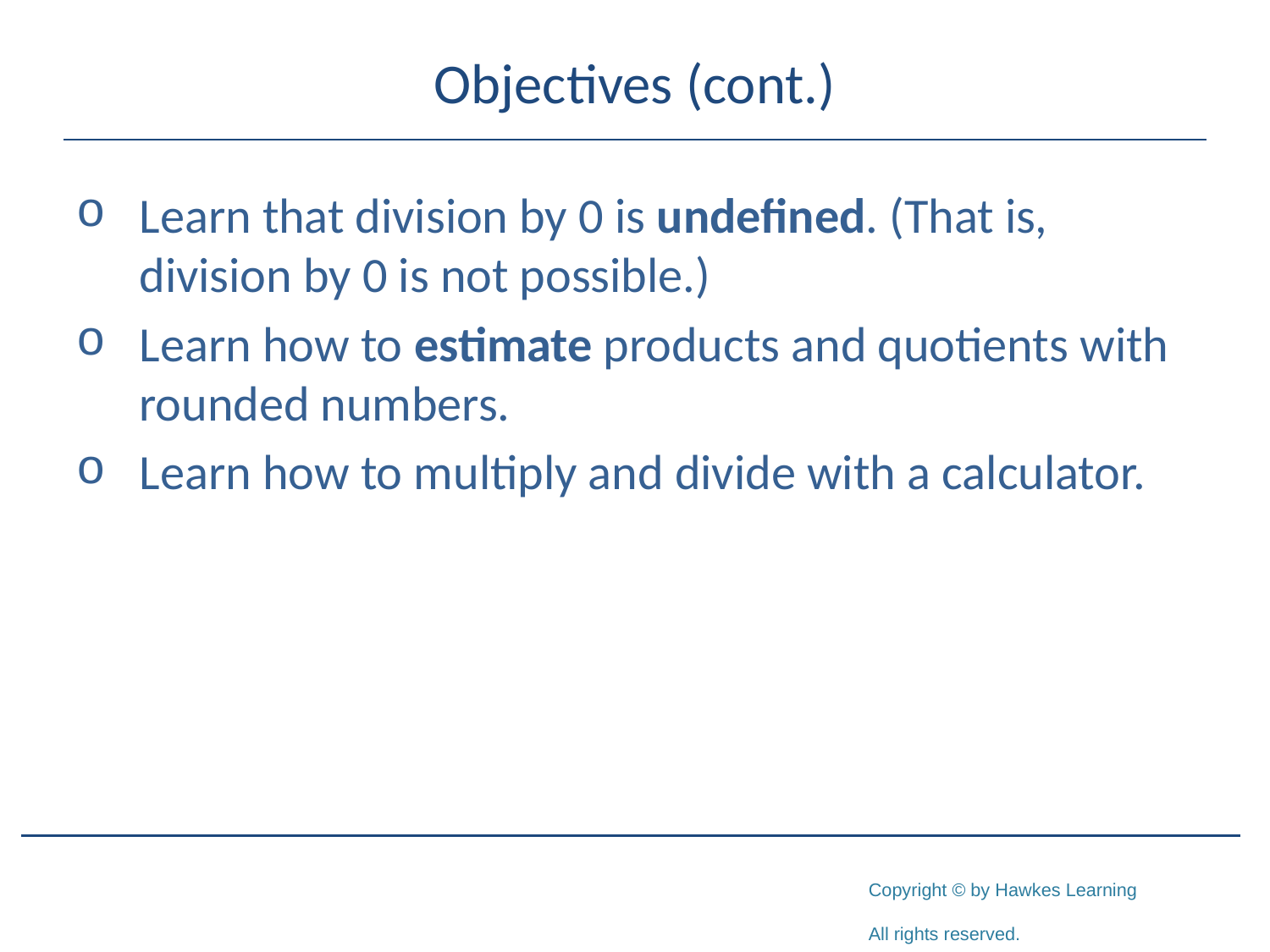

# Objectives (cont.)
Learn that division by 0 is undefined. (That is, division by 0 is not possible.)
Learn how to estimate products and quotients with rounded numbers.
Learn how to multiply and divide with a calculator.